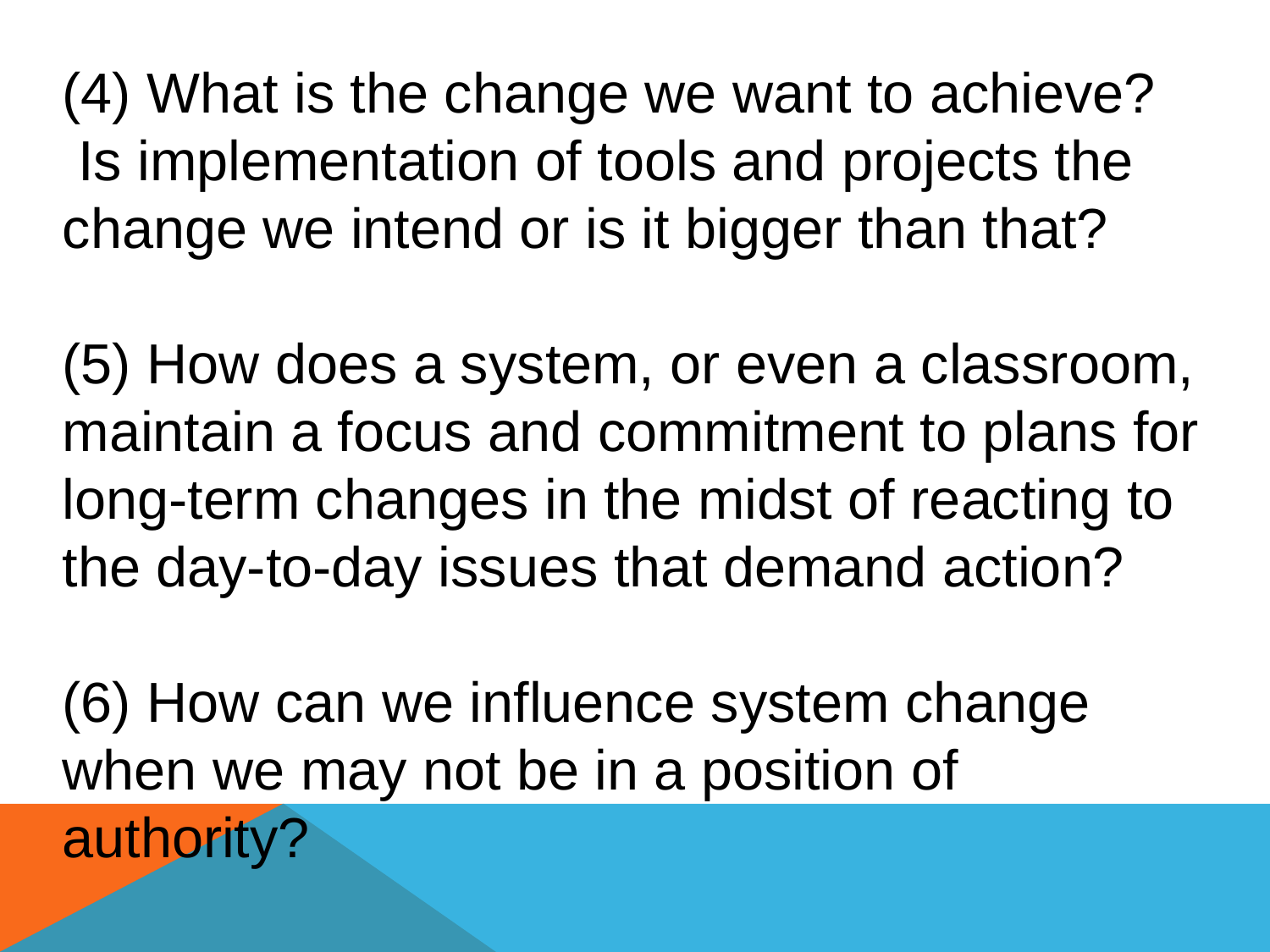

(4) What is the change we want to achieve?  Is implementation of tools and projects the change we intend or is it bigger than that?

(5) How does a system, or even a classroom, maintain a focus and commitment to plans for long-term changes in the midst of reacting to the day-to-day issues that demand action?

(6) How can we influence system change when we may not be in a position of authority?